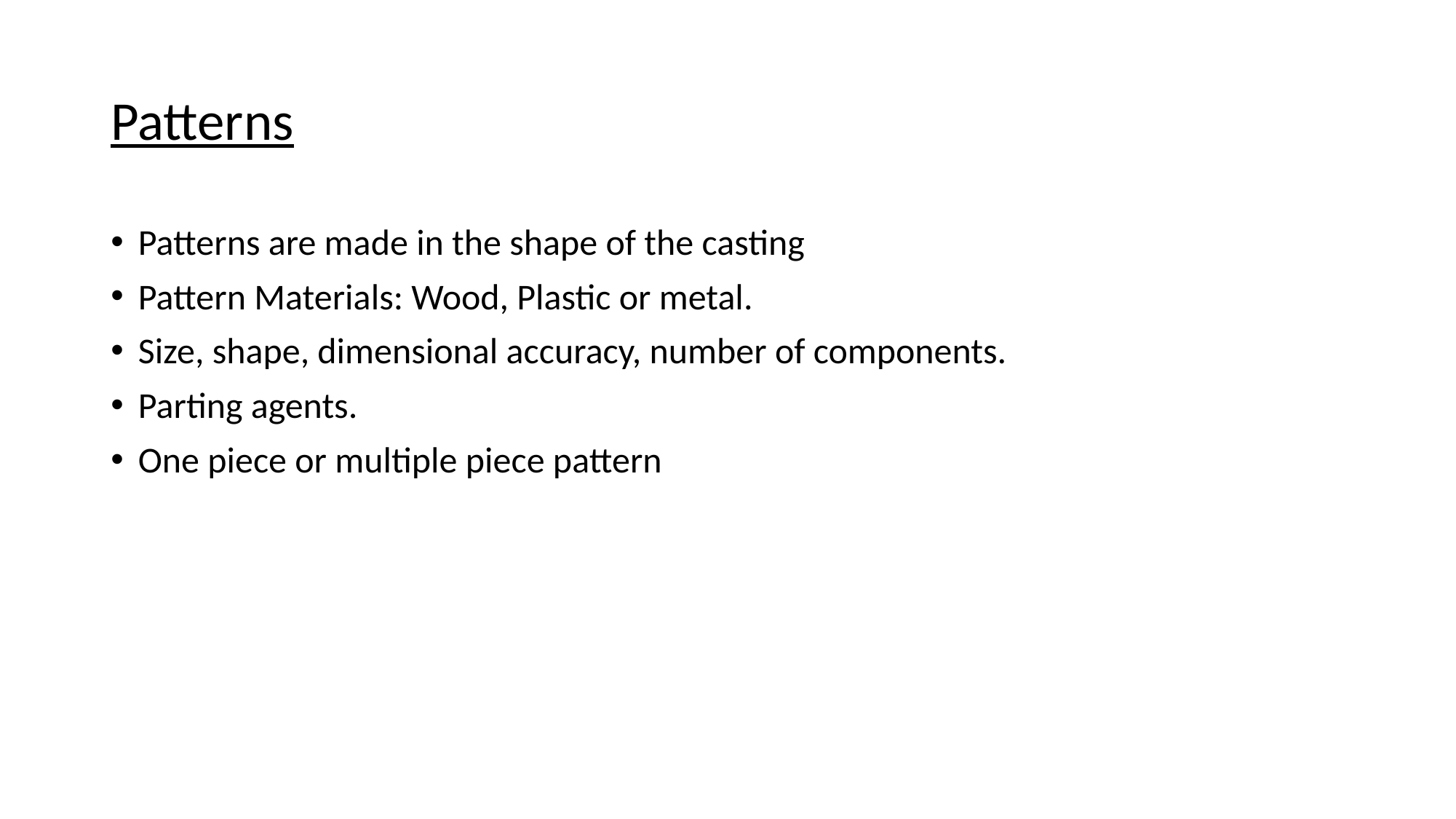

# Patterns
Patterns are made in the shape of the casting
Pattern Materials: Wood, Plastic or metal.
Size, shape, dimensional accuracy, number of components.
Parting agents.
One piece or multiple piece pattern